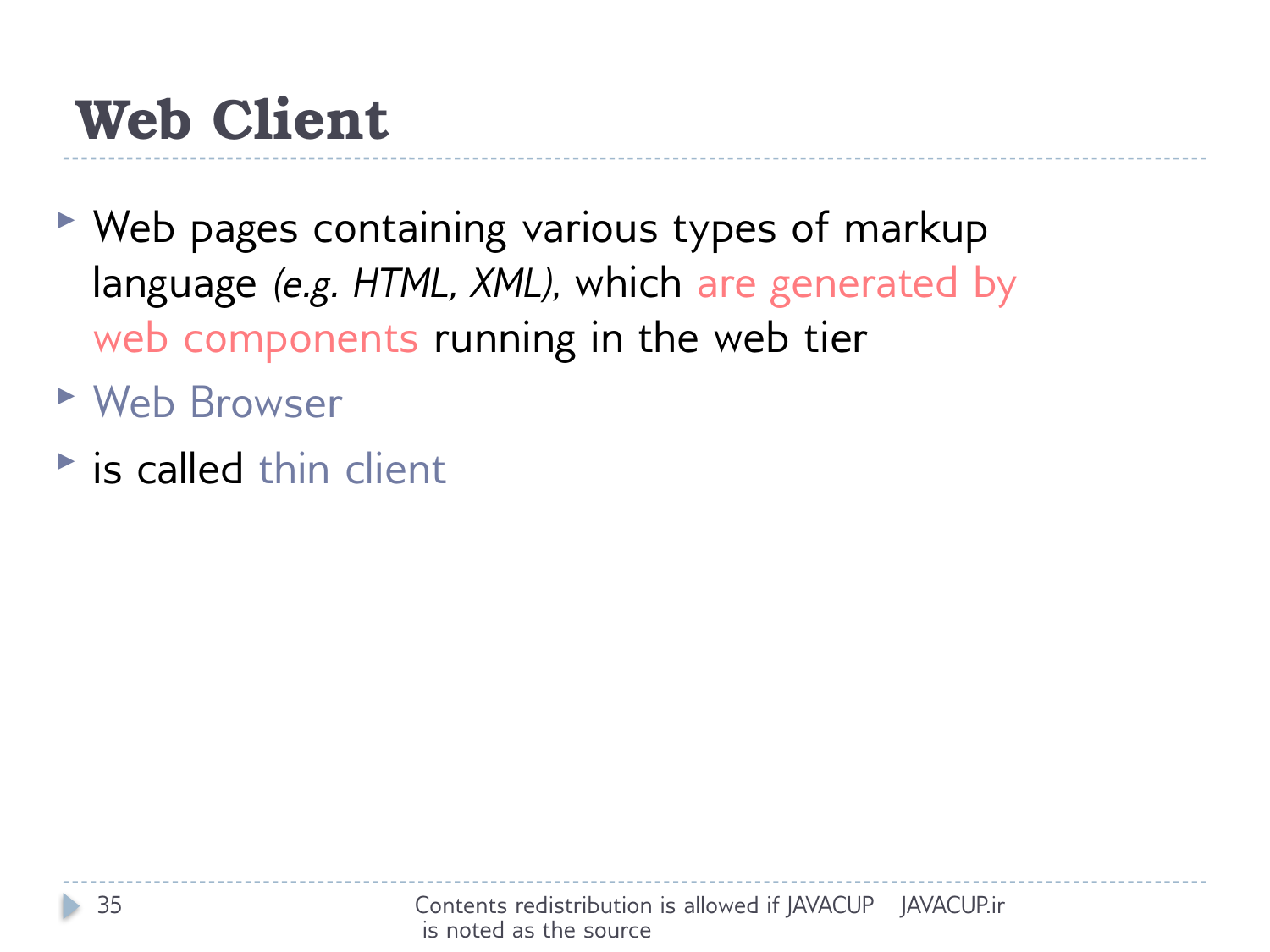

# Web Client
Web pages containing various types of markup language (e.g. HTML, XML), which are generated by web components running in the web tier
Web Browser
is called thin client

35
Contents redistribution is allowed if JAVACUP is noted as the source
JAVACUP.ir